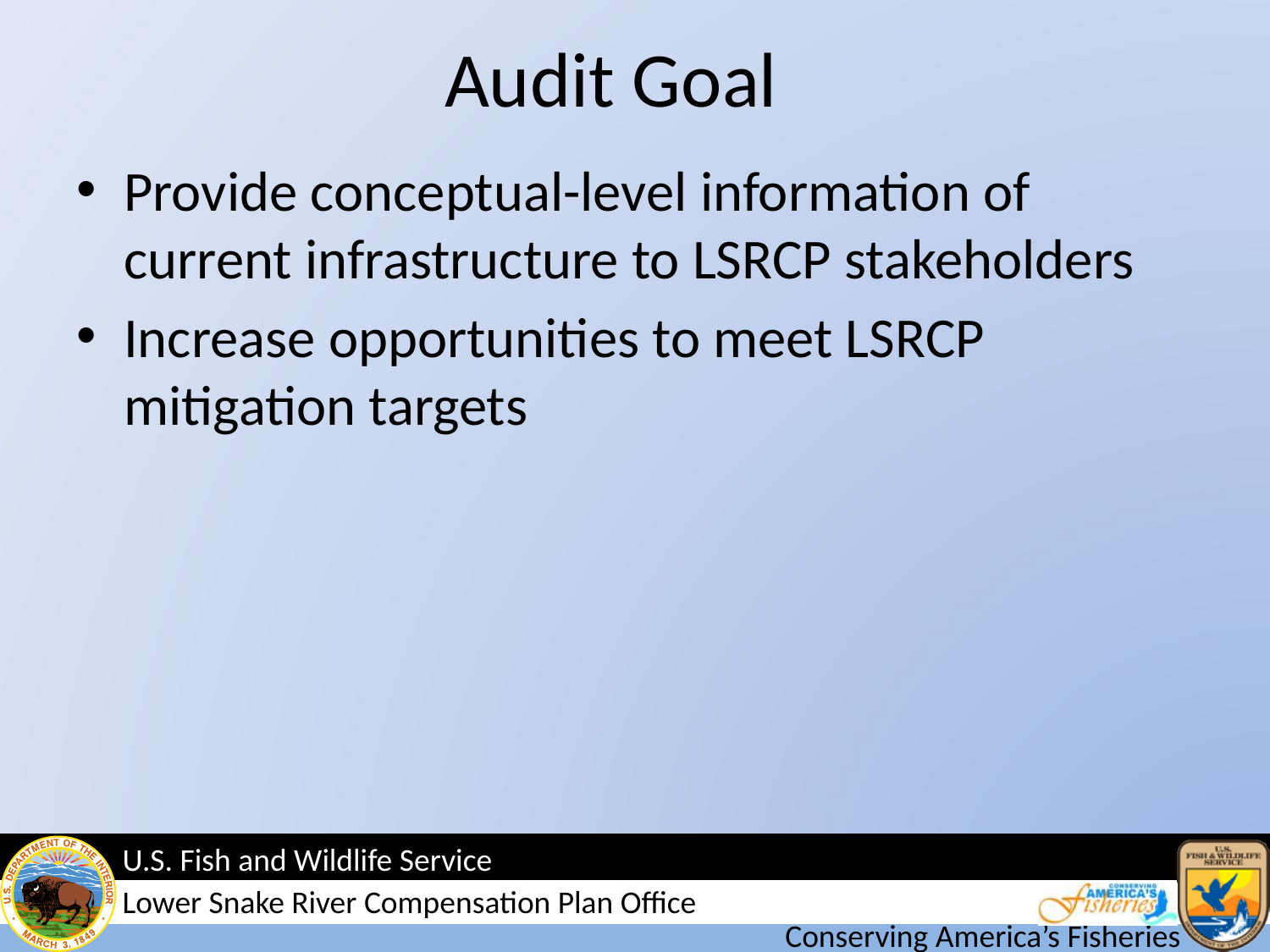

# Audit Goal
Provide conceptual-level information of current infrastructure to LSRCP stakeholders
Increase opportunities to meet LSRCP mitigation targets